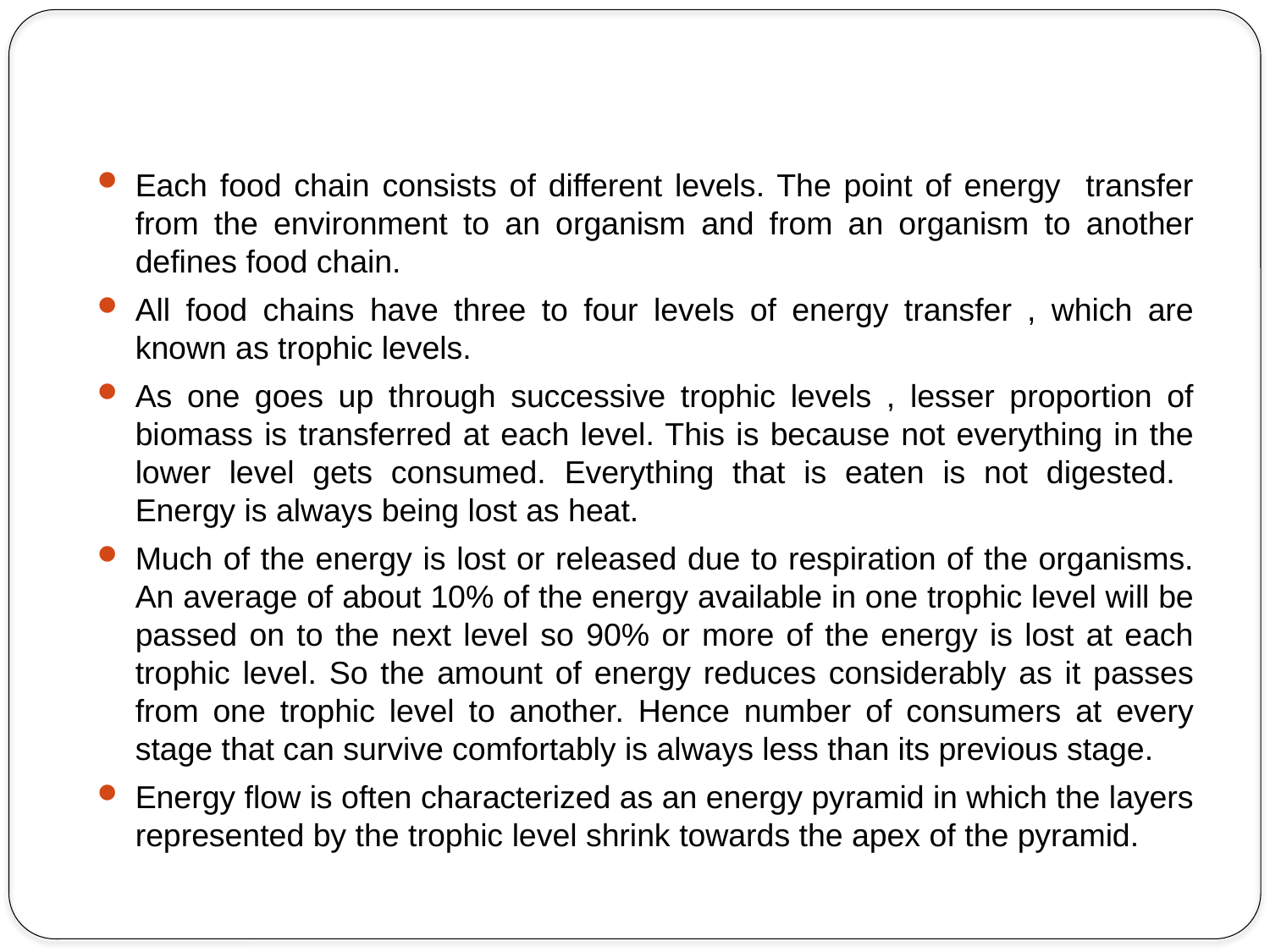

#
Each food chain consists of different levels. The point of energy  transfer from the environment to an organism and from an organism to another defines food chain.
All food chains have three to four levels of energy transfer , which are known as trophic levels.
As one goes up through successive trophic levels , lesser proportion of biomass is transferred at each level. This is because not everything in the lower level gets consumed. Everything that is eaten is not digested.  Energy is always being lost as heat.
Much of the energy is lost or released due to respiration of the organisms. An average of about 10% of the energy available in one trophic level will be passed on to the next level so 90% or more of the energy is lost at each trophic level. So the amount of energy reduces considerably as it passes from one trophic level to another. Hence number of consumers at every stage that can survive comfortably is always less than its previous stage.
Energy flow is often characterized as an energy pyramid in which the layers represented by the trophic level shrink towards the apex of the pyramid.